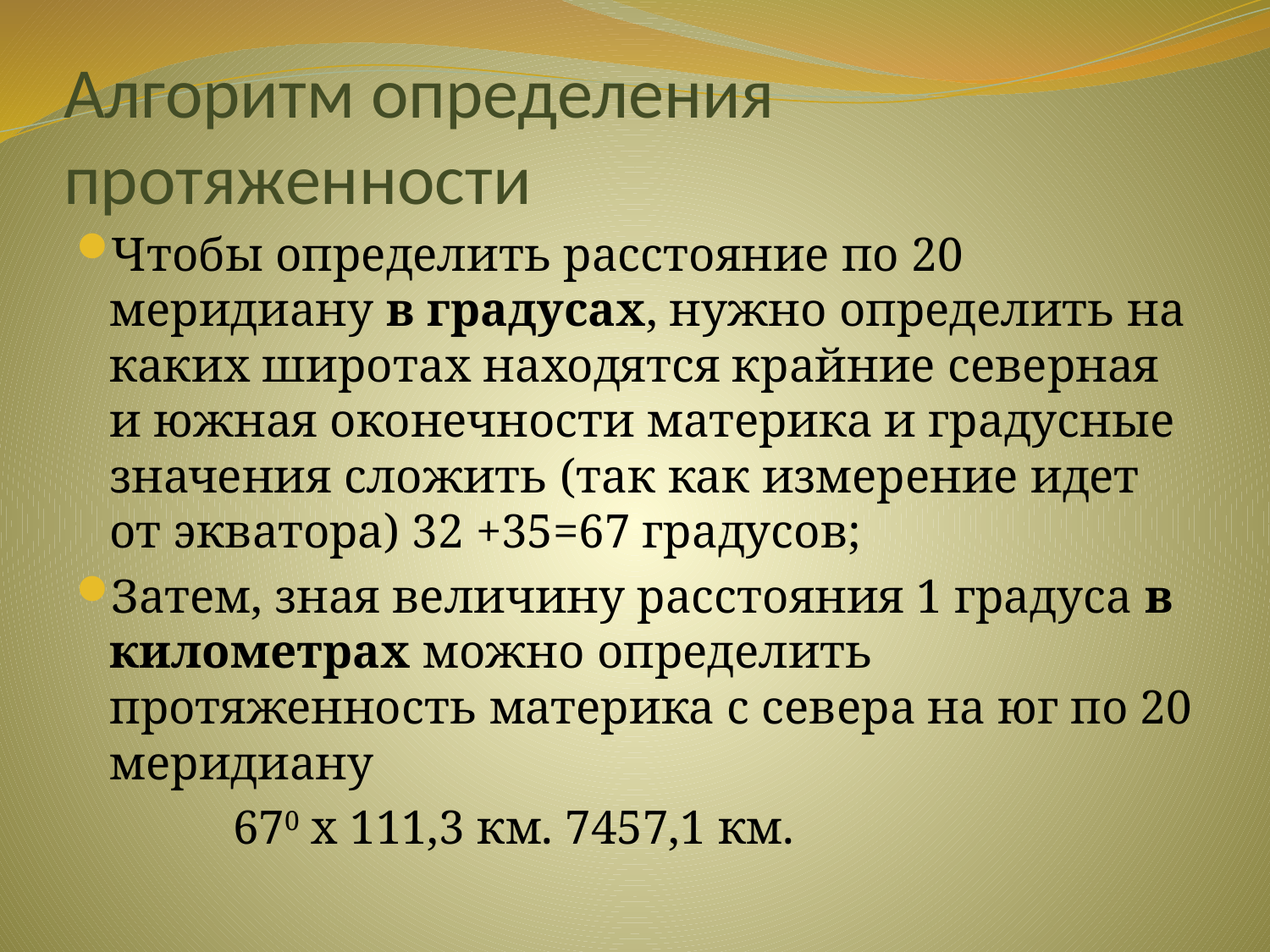

# Алгоритм определения протяженности
Чтобы определить расстояние по 20 меридиану в градусах, нужно определить на каких широтах находятся крайние северная и южная оконечности материка и градусные значения сложить (так как измерение идет от экватора) 32 +35=67 градусов;
Затем, зная величину расстояния 1 градуса в километрах можно определить протяженность материка с севера на юг по 20 меридиану
             670 x 111,3 км. 7457,1 км.